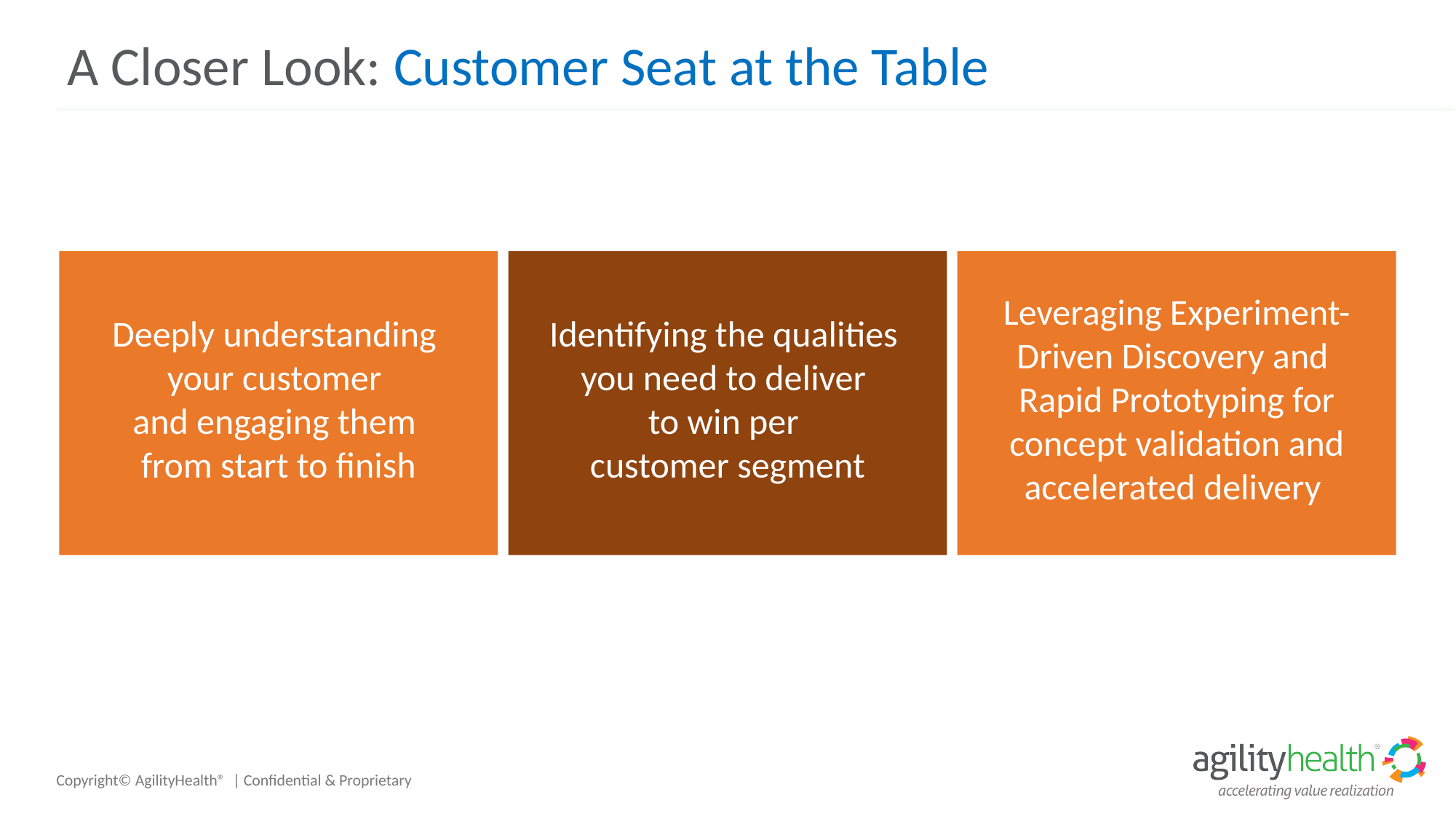

# A Closer Look: Customer Seat at the Table
Deeply understanding
your customer
and engaging them
from start to finish
Identifying the qualities
you need to deliver
to win per
customer segment
Leveraging Experiment-Driven Discovery and
Rapid Prototyping for
concept validation and accelerated delivery